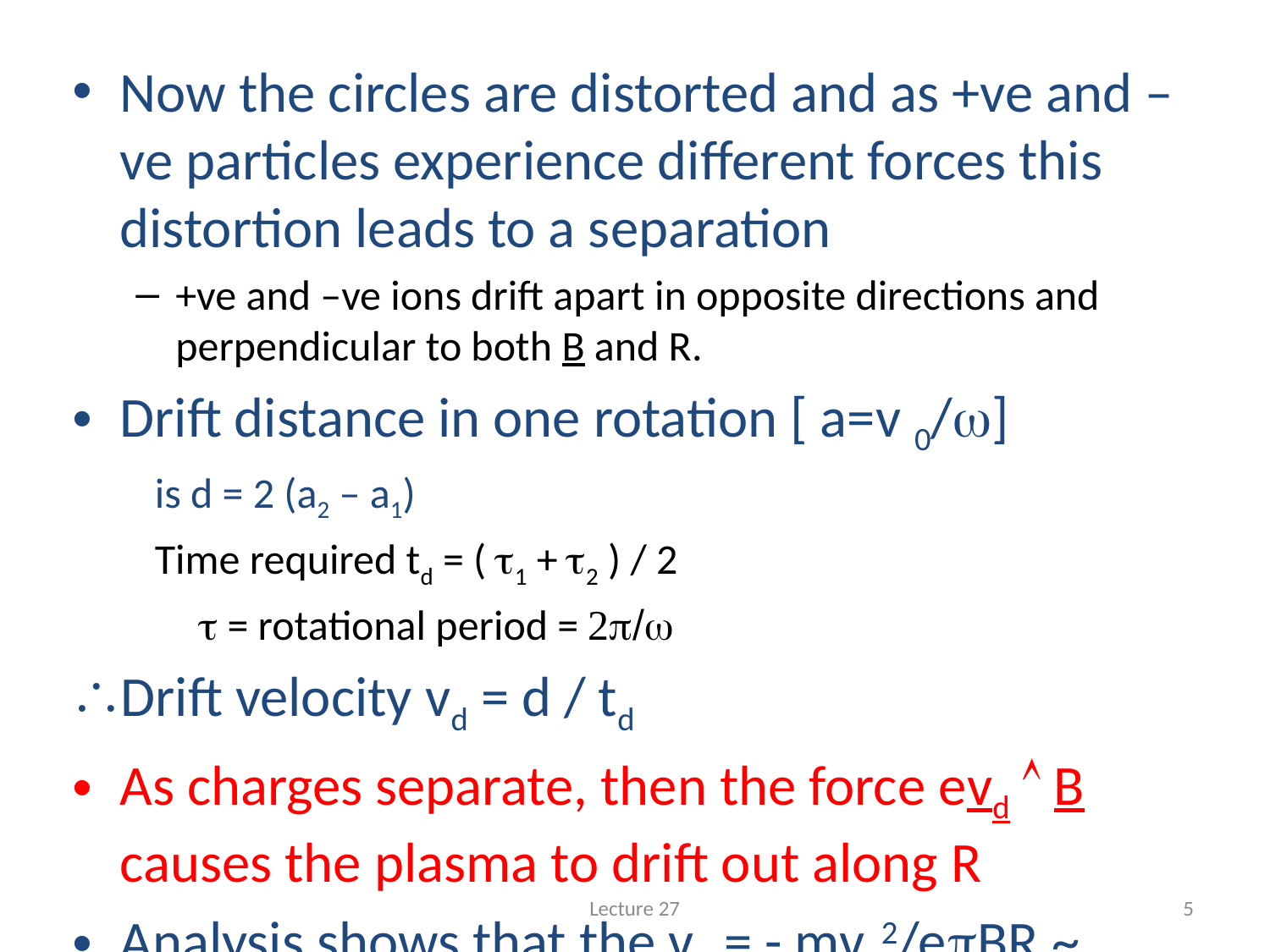

#
Now the circles are distorted and as +ve and –ve particles experience different forces this distortion leads to a separation
+ve and –ve ions drift apart in opposite directions and perpendicular to both B and R.
Drift distance in one rotation [ a=v 0/ω]
  is d = 2 (a2 – a1)
  Time required td = ( τ1 + τ2 ) / 2
τ = rotational period = 2π/ω
Drift velocity vd = d / td
As charges separate, then the force evd ∧ B causes the plasma to drift out along R
Analysis shows that the vd = - mv02/eπBR ~ -kT/eBR  so the drift velocity increases with temperature

Lecture 27
5